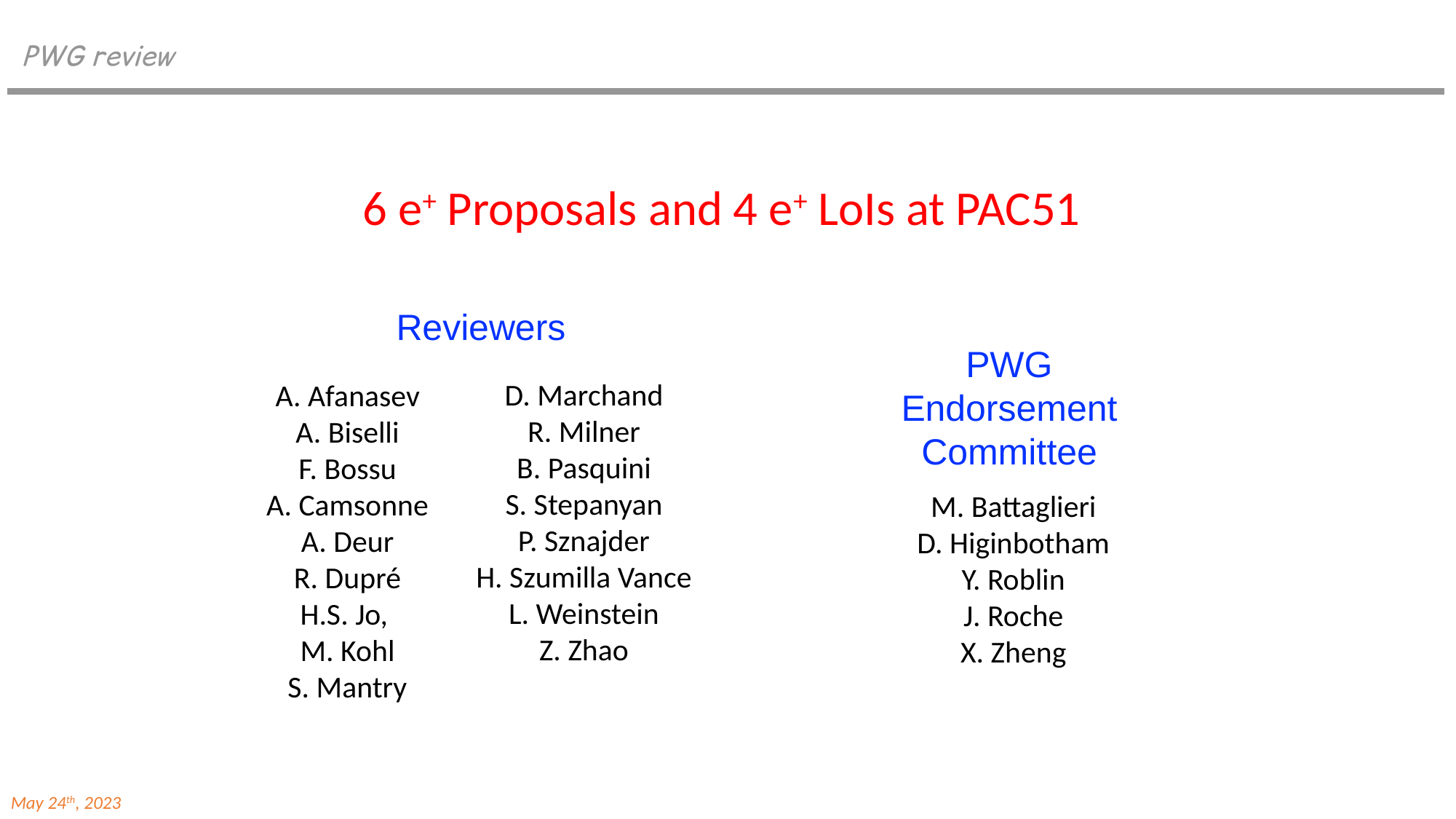

PWG review

6 e+ Proposals and 4 e+ LoIs at PAC51
Reviewers
PWG
Endorsement
Committee
D. Marchand
R. Milner
B. Pasquini
S. Stepanyan
P. Sznajder
H. Szumilla Vance
L. Weinstein
Z. Zhao
A. Afanasev
A. Biselli
F. Bossu
A. Camsonne
A. Deur
R. Dupré
H.S. Jo,
M. Kohl
S. Mantry
M. Battaglieri
D. Higinbotham
Y. Roblin
J. Roche
X. Zheng
May 24th, 2023